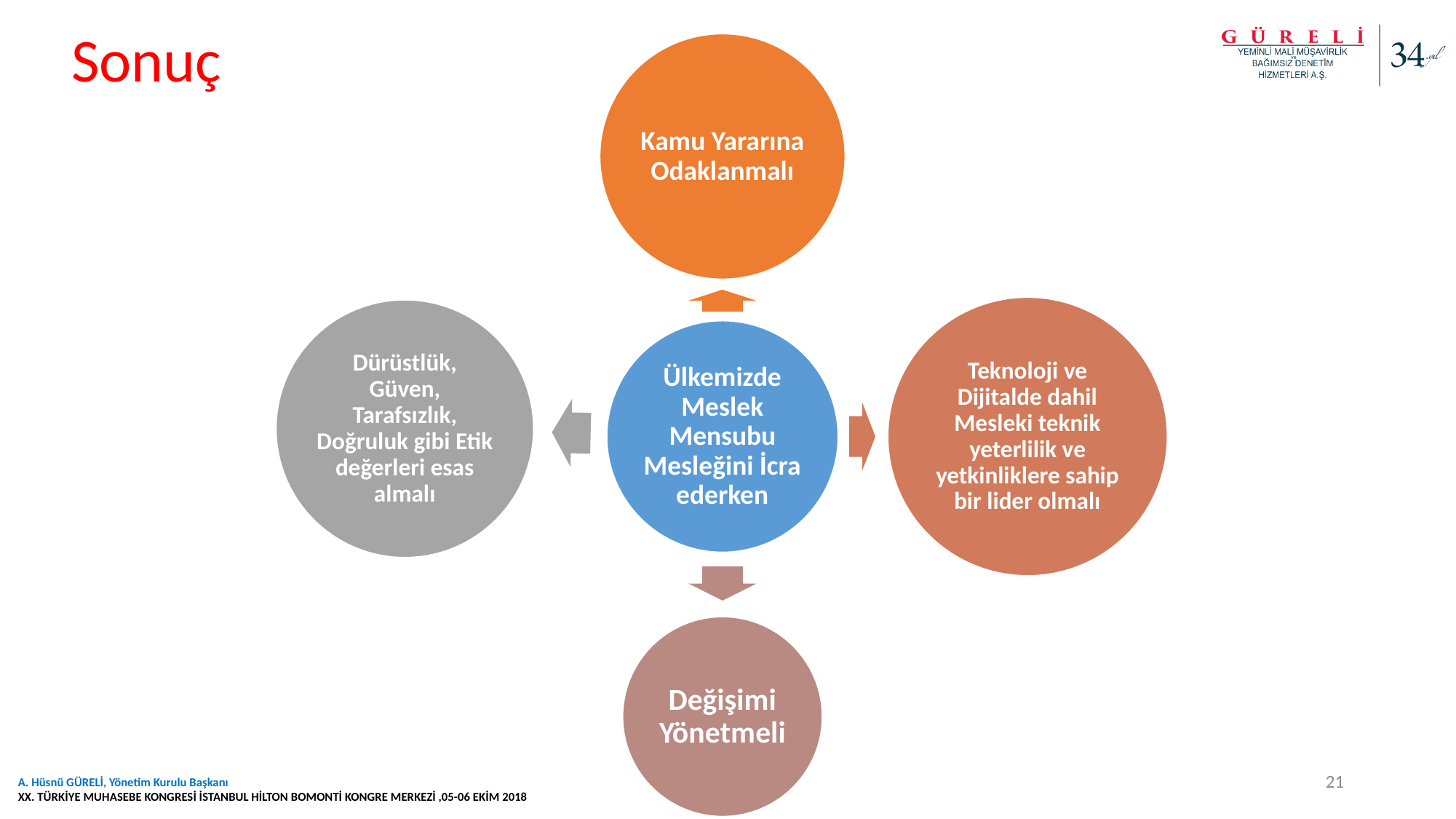

# Sonuç
Ülkemizde Meslek Mensubu Mesleğini İcra ederken

Kamu Yararına Odaklanmalı

Teknoloji ve Dijitalde dahil Mesleki teknik yeterlilik ve yetkinliklere sahip bir lider olmalı

Değişimi Yönetmeli

Dürüstlük, Güven, Tarafsızlık, Doğruluk gibi Etik değerleri esas almalı
21